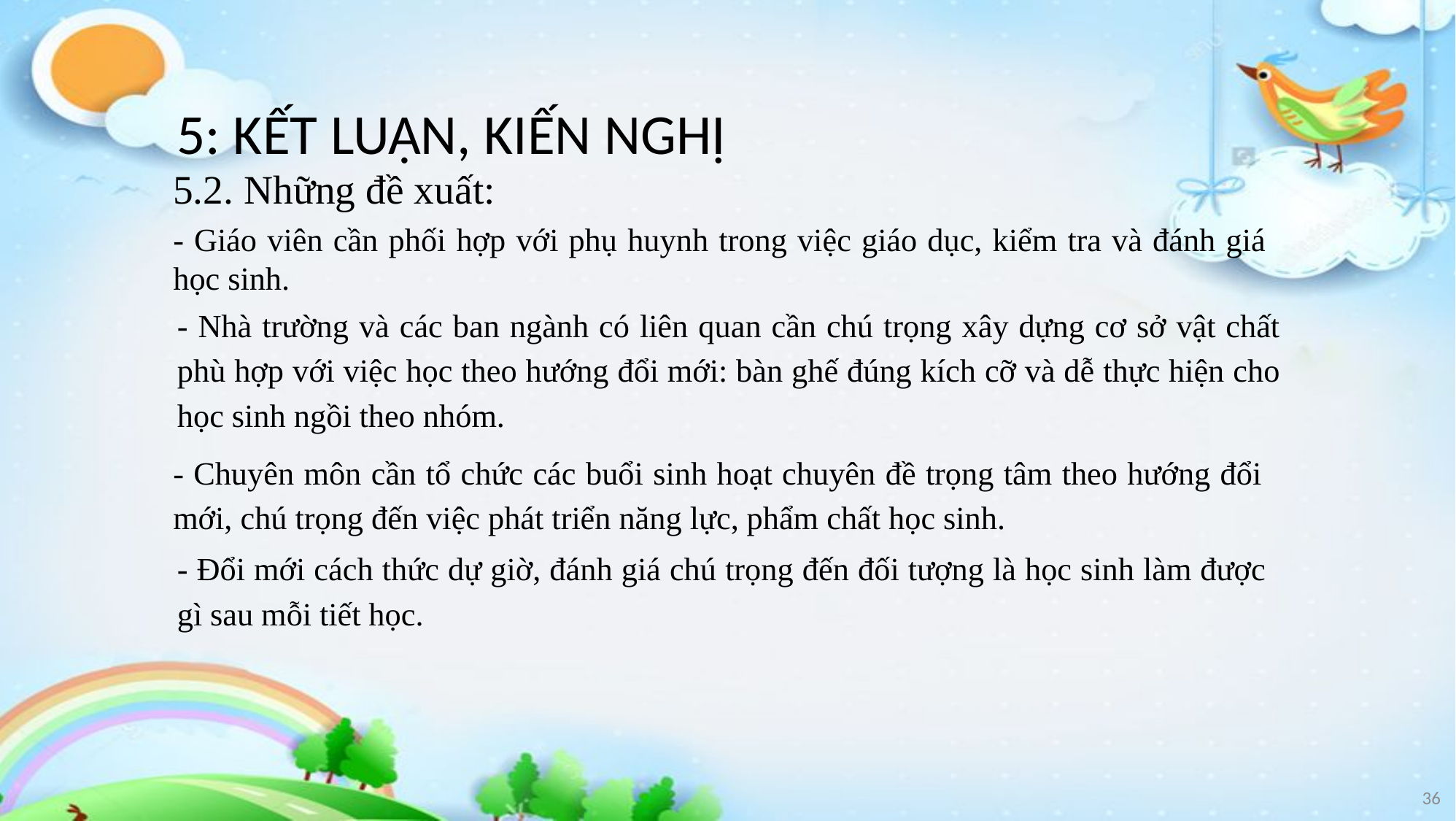

# 5: KẾT LUẬN, KIẾN NGHỊ
5.2. Những đề xuất:
- Giáo viên cần phối hợp với phụ huynh trong việc giáo dục, kiểm tra và đánh giá học sinh.
- Nhà trường và các ban ngành có liên quan cần chú trọng xây dựng cơ sở vật chất phù hợp với việc học theo hướng đổi mới: bàn ghế đúng kích cỡ và dễ thực hiện cho học sinh ngồi theo nhóm.
- Chuyên môn cần tổ chức các buổi sinh hoạt chuyên đề trọng tâm theo hướng đổi mới, chú trọng đến việc phát triển năng lực, phẩm chất học sinh.
- Đổi mới cách thức dự giờ, đánh giá chú trọng đến đối tượng là học sinh làm được gì sau mỗi tiết học.
36